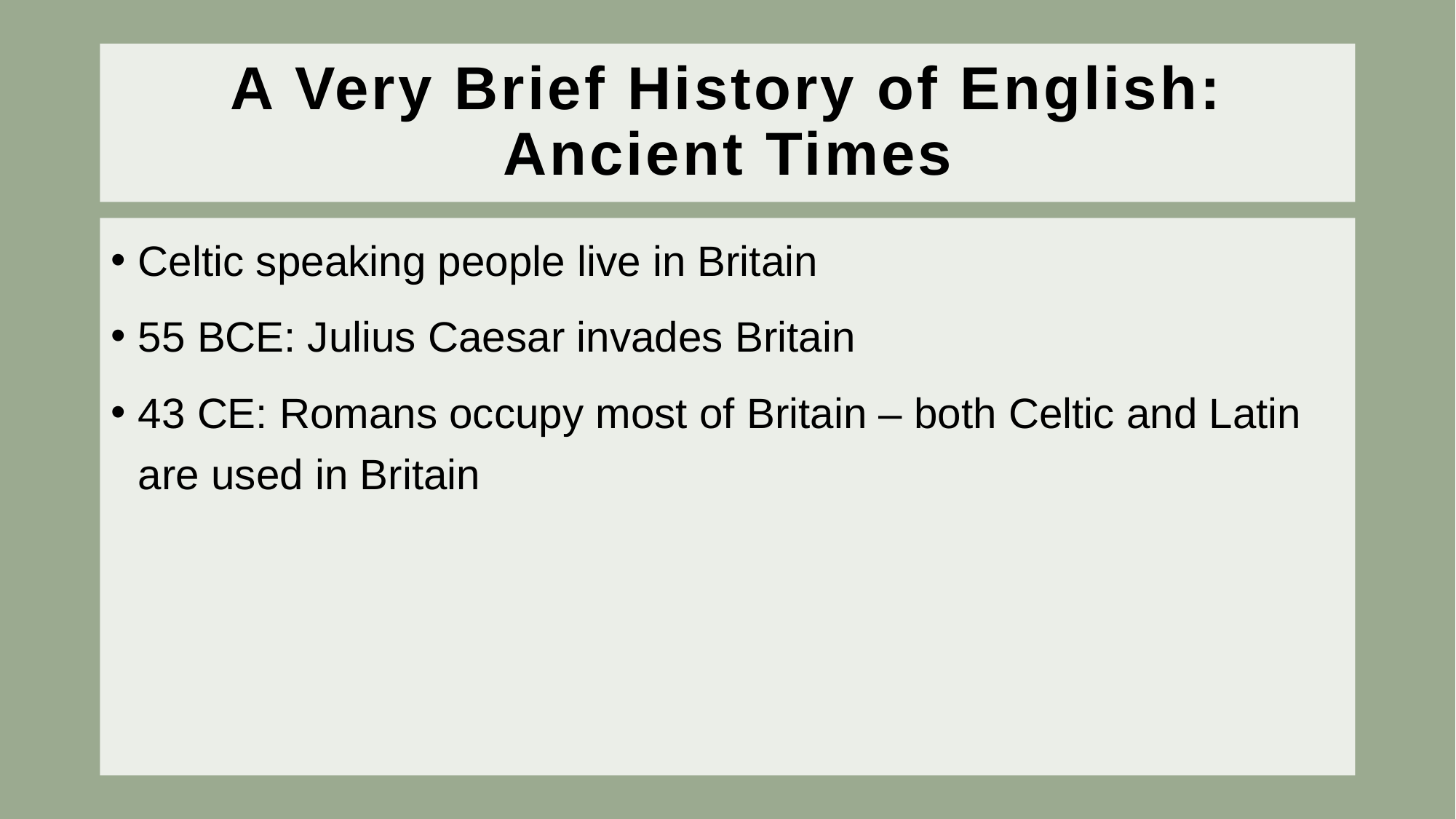

# A Very Brief History of English: Ancient Times
Celtic speaking people live in Britain
55 BCE: Julius Caesar invades Britain
43 CE: Romans occupy most of Britain – both Celtic and Latin are used in Britain